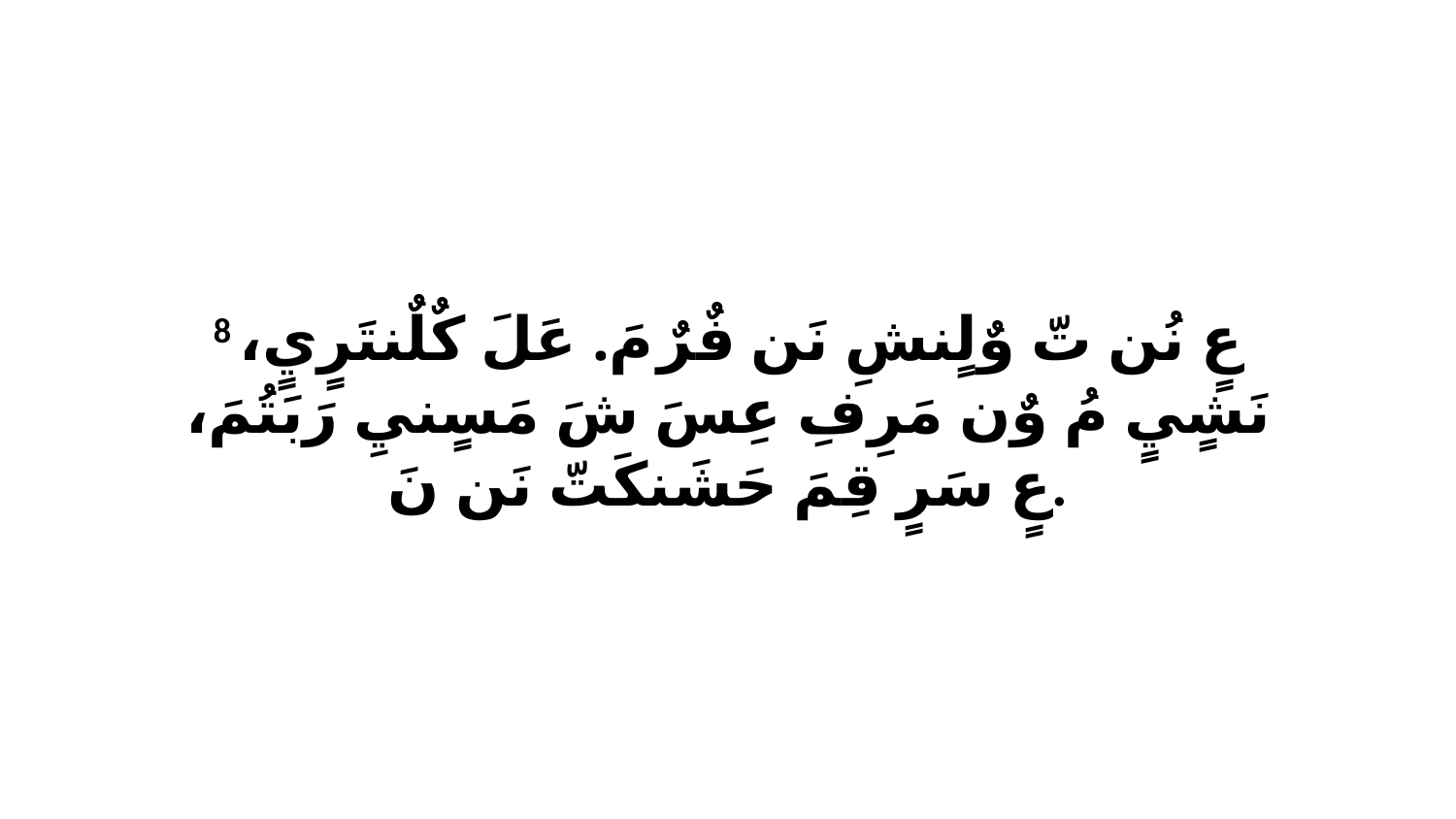

8 عٍ نُن تّ وٌلٍنشِ نَن فٌرٌ مَ. عَلَ كٌلٌنتَرٍيٍ، نَشٍيٍ مُ وٌن مَرِفِ عِسَ شَ مَسٍنيِ رَبَتُمَ، عٍ سَرٍ قِمَ حَشَنكَتّ نَن نَ.